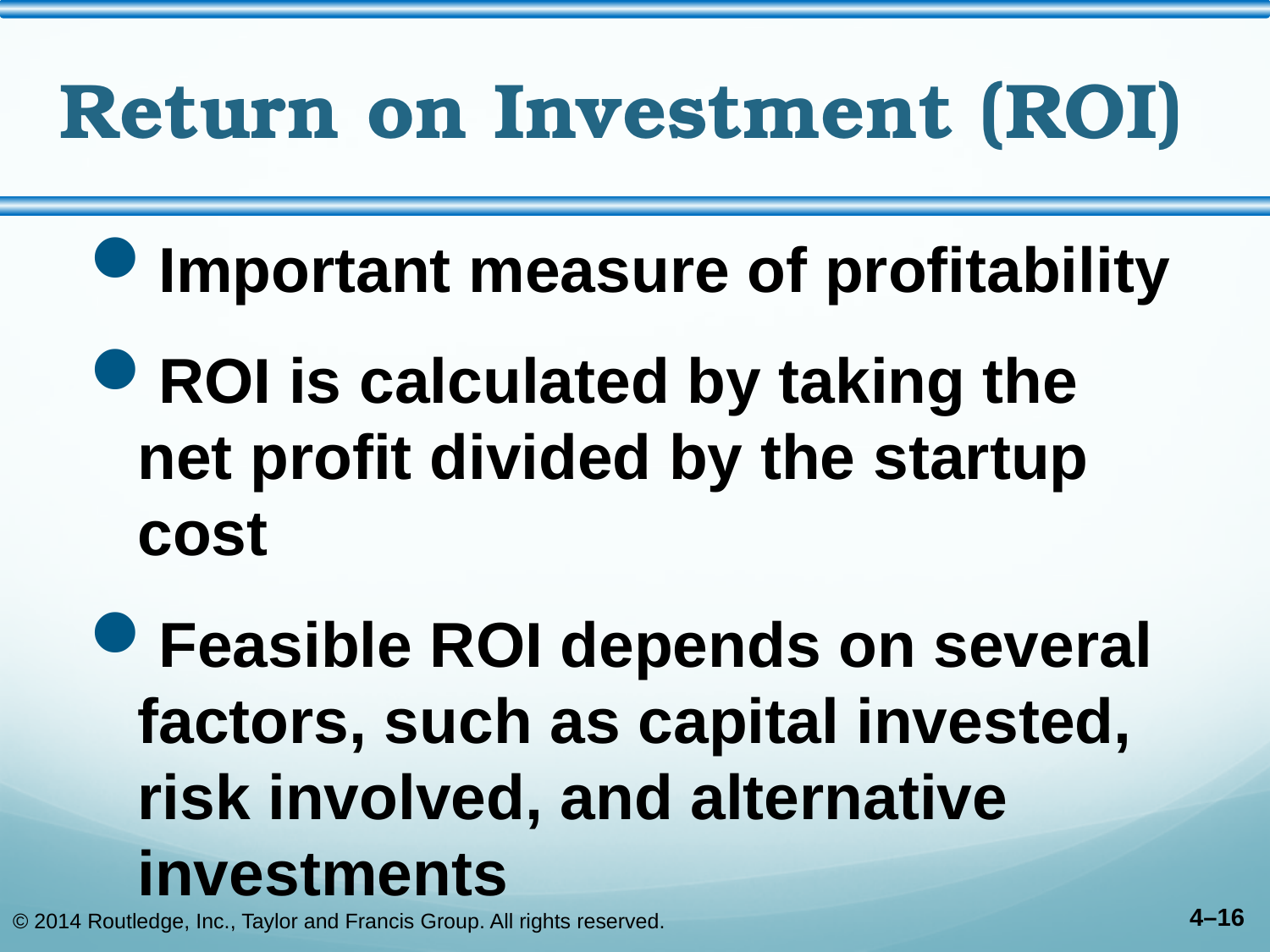

# Return on Investment (ROI)
Important measure of profitability
ROI is calculated by taking the net profit divided by the startup cost
Feasible ROI depends on several factors, such as capital invested, risk involved, and alternative investments
© 2014 Routledge, Inc., Taylor and Francis Group. All rights reserved.
4–16